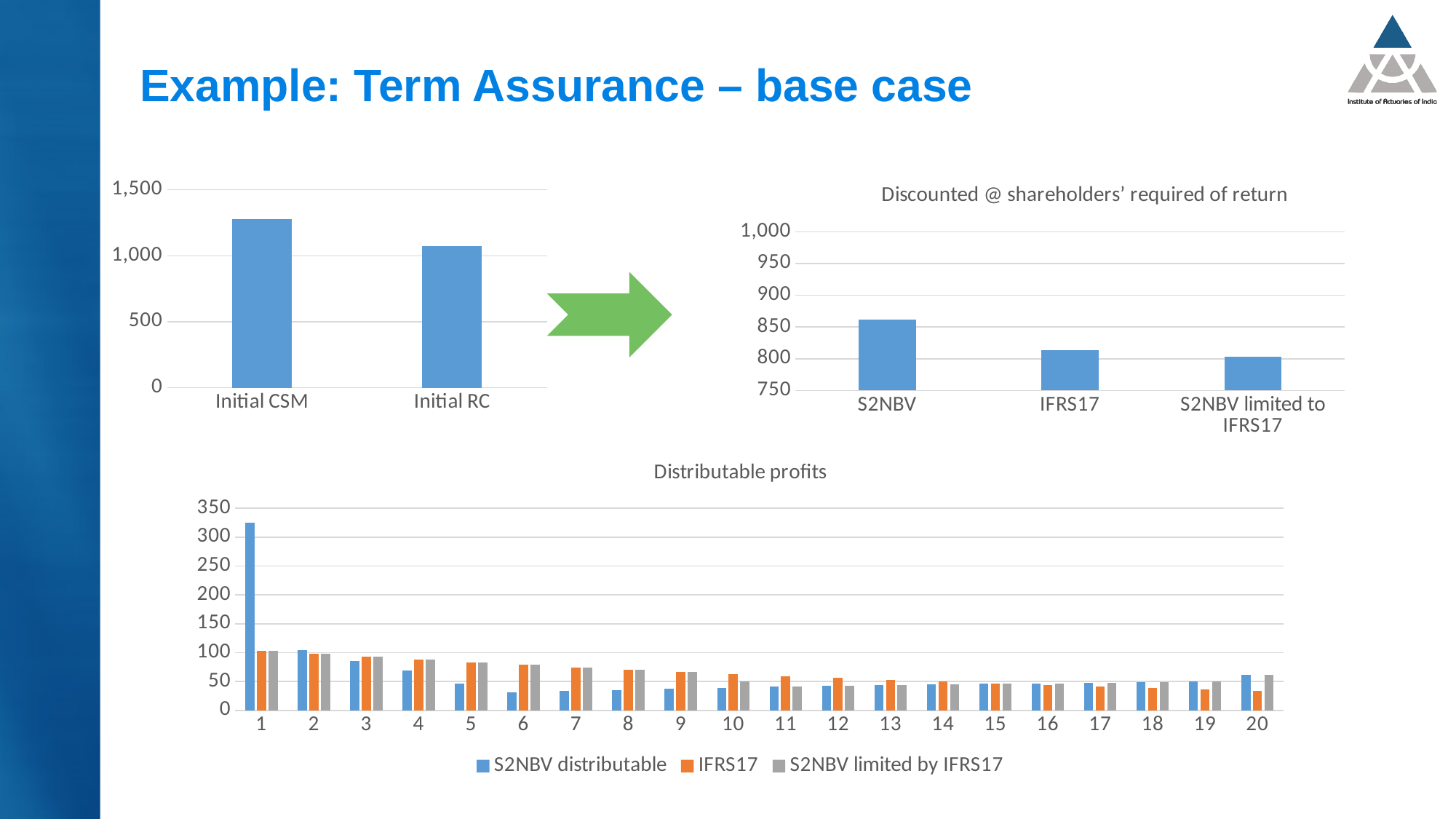

# Example: Term Assurance – base case

### Chart: Discounted @ shareholders’ required of return

| Category |  |
|---|---|
| S2NBV | 861.7591915763866 |
| IFRS17 | 813.2250090905 |
| S2NBV limited to IFRS17 | 802.7342774032687 |

### Chart

| Category |  |
|---|---|
| Initial CSM | 1278.8143574413943 |
| Initial RC | 1074.6430945295233 |

### Chart: Distributable profits

| Category | S2NBV distributable | IFRS17 | S2NBV limited by IFRS17 |
|---|---|---|---|
| 1 | 325.4739836250149 | 103.48476593780748 | 103.48476593780748 |
| 2 | 103.94976249840667 | 98.05595511671004 | 98.05595511671004 |
| 3 | 85.70219809184357 | 92.88840628205918 | 92.88840628205918 |
| 4 | 68.6299861319626 | 87.96717851723594 | 87.96717851723594 |
| 5 | 45.98280088044689 | 83.27940757405253 | 83.27940757405253 |
| 6 | 30.913949852244343 | 78.81230015178022 | 78.81230015178022 |
| 7 | 33.262796162922 | 74.55485969758107 | 74.55485969758107 |
| 8 | 35.50678332806028 | 70.49609313564474 | 70.49609313564474 |
| 9 | 37.6073642818656 | 66.6258576224979 | 66.6258576224979 |
| 10 | 39.43911875977665 | 62.93411885163522 | 50.3039195771745 |
| 11 | 41.084213961531454 | 59.41232556069767 | 41.08421396153142 |
| 12 | 42.52302798287949 | 56.0513703037291 | 42.52302798287951 |
| 13 | 43.75914619254553 | 52.84298986754362 | 43.759146192545586 |
| 14 | 44.86044711542534 | 49.77968174492207 | 44.86044711542536 |
| 15 | 45.856202600146176 | 46.85412984877303 | 45.85620260014622 |
| 16 | 46.82955121990475 | 44.059749544592194 | 46.82955121990466 |
| 17 | 47.785405143546605 | 41.390169319685384 | 47.7854051435466 |
| 18 | 48.78019301035843 | 38.84012098789958 | 48.78019301035843 |
| 19 | 49.871778825695635 | 36.404845401958255 | 49.87177882569561 |
| 20 | 60.99564777681655 | 34.08003197458919 | 60.995647776816554 |